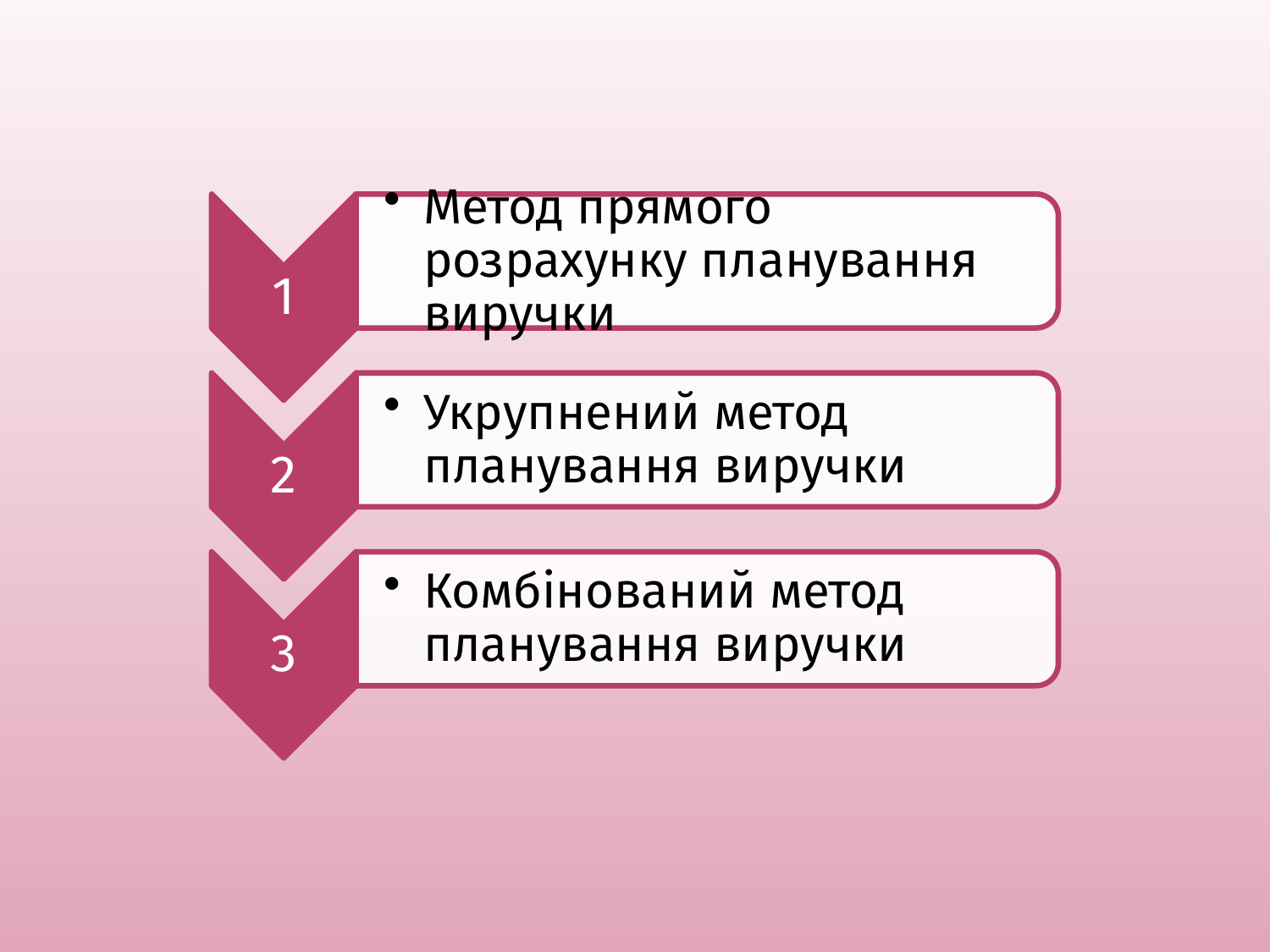

1
Метод прямого розрахунку планування виручки
2
Укрупнений метод планування виручки
3
Комбінований метод планування виручки